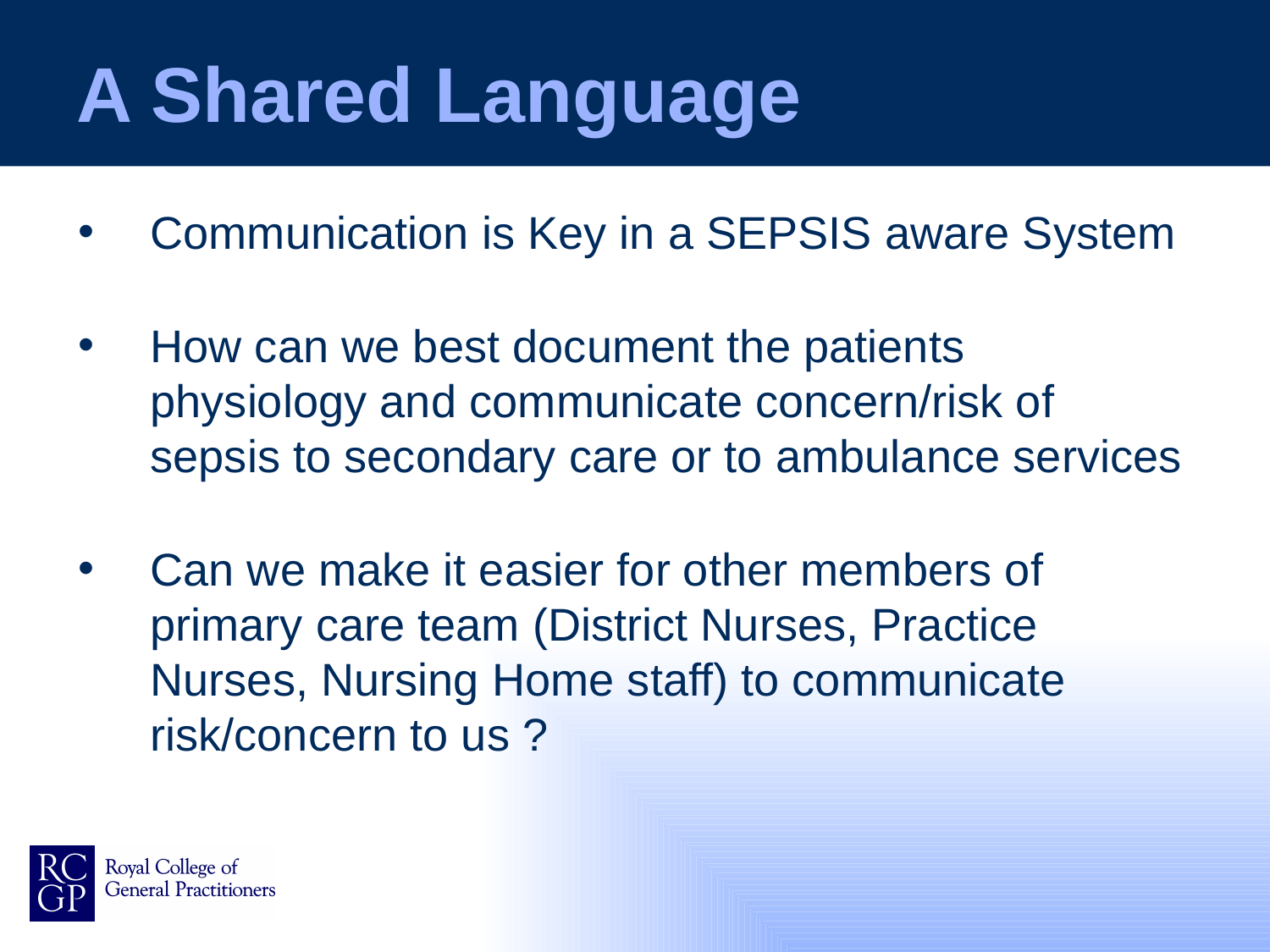

# A Shared Language
Communication is Key in a SEPSIS aware System

How can we best document the patients physiology and communicate concern/risk of sepsis to secondary care or to ambulance services

Can we make it easier for other members of primary care team (District Nurses, Practice Nurses, Nursing Home staff) to communicate risk/concern to us ?